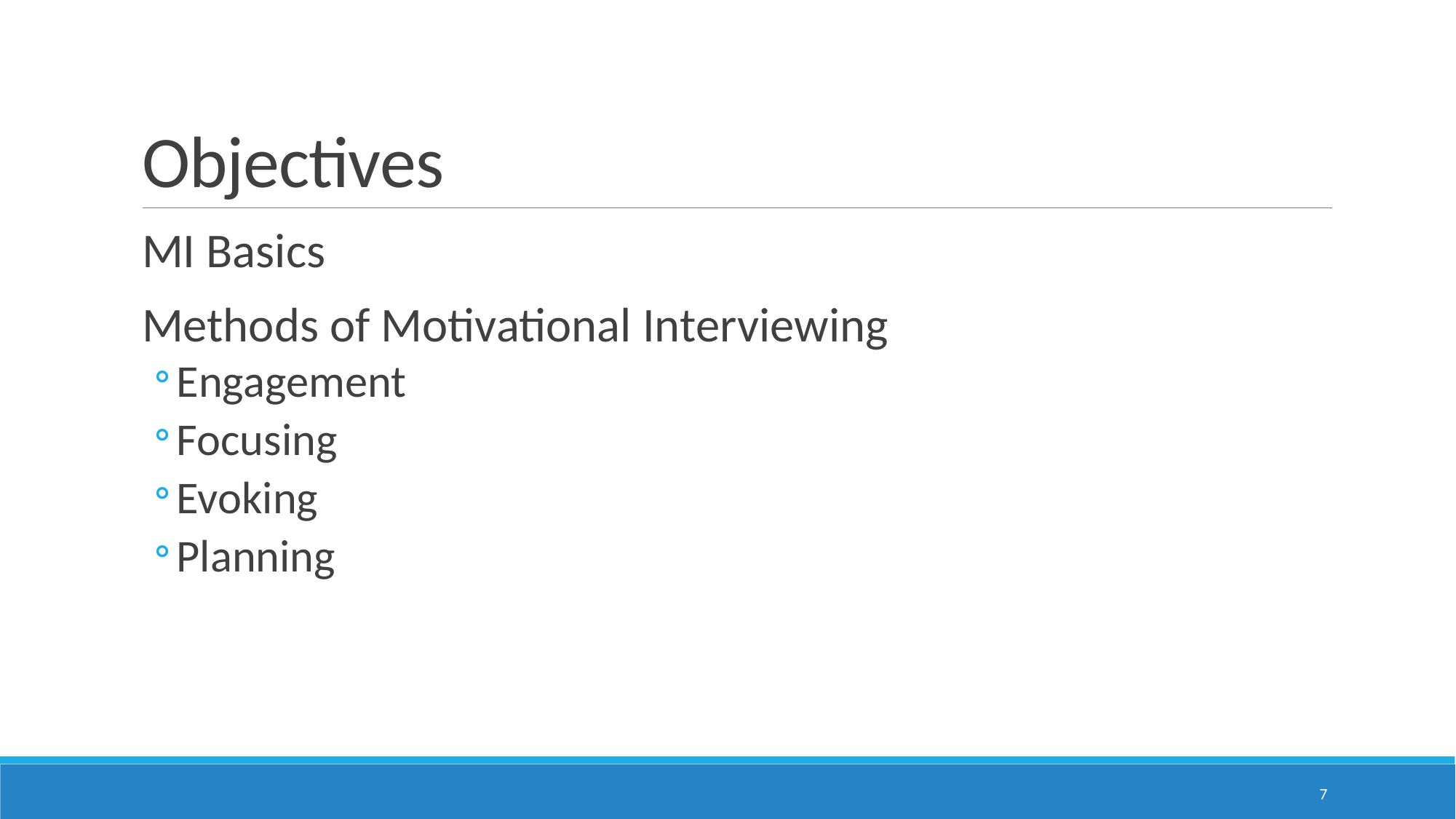

# Objectives
MI Basics
Methods of Motivational Interviewing
Engagement
Focusing
Evoking
Planning
7